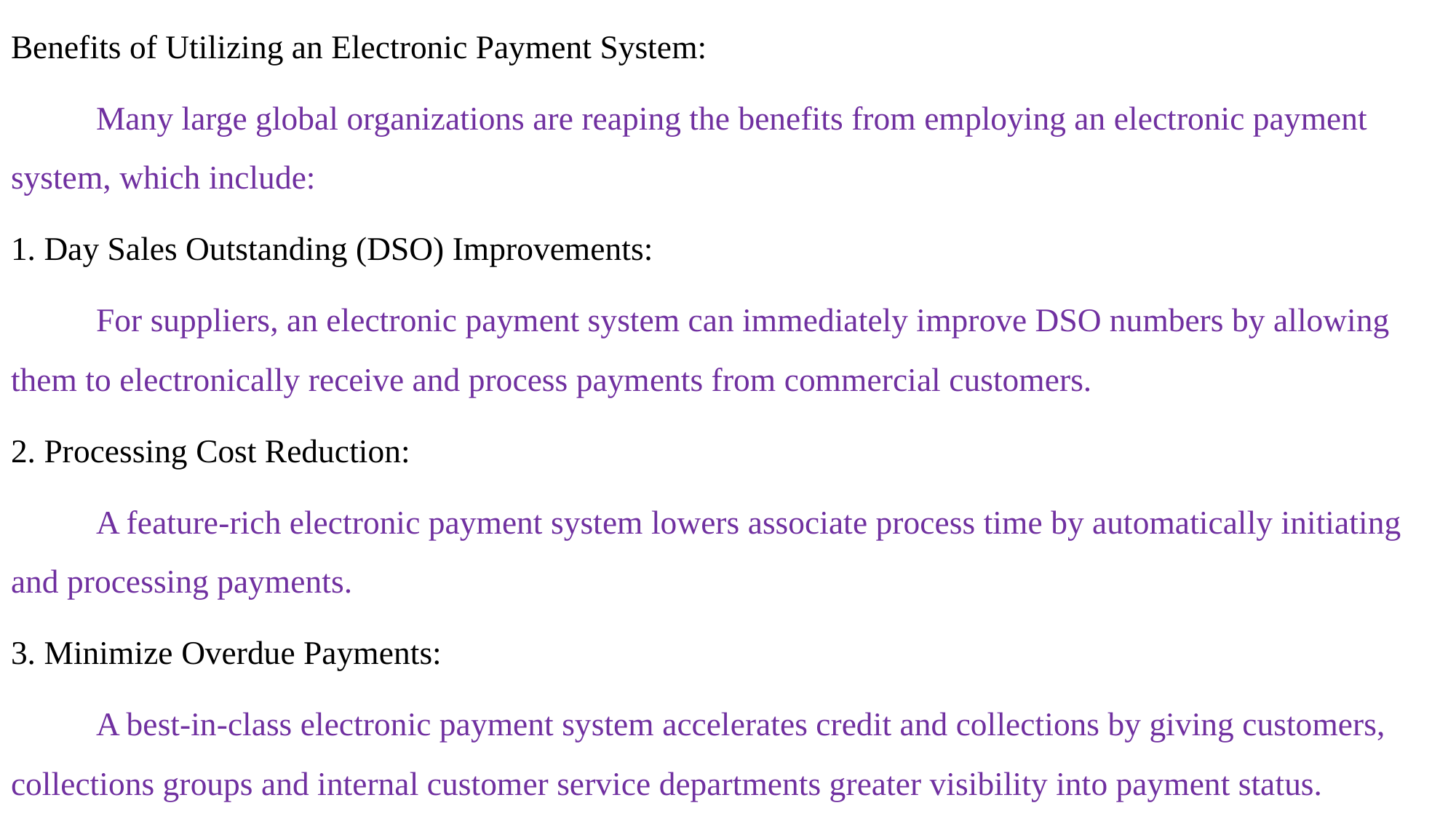

Benefits of Utilizing an Electronic Payment System:
	Many large global organizations are reaping the benefits from employing an electronic payment system, which include:
1. Day Sales Outstanding (DSO) Improvements:
	For suppliers, an electronic payment system can immediately improve DSO numbers by allowing them to electronically receive and process payments from commercial customers.
2. Processing Cost Reduction:
	A feature-rich electronic payment system lowers associate process time by automatically initiating and processing payments.
3. Minimize Overdue Payments:
	A best-in-class electronic payment system accelerates credit and collections by giving customers, collections groups and internal customer service departments greater visibility into payment status.